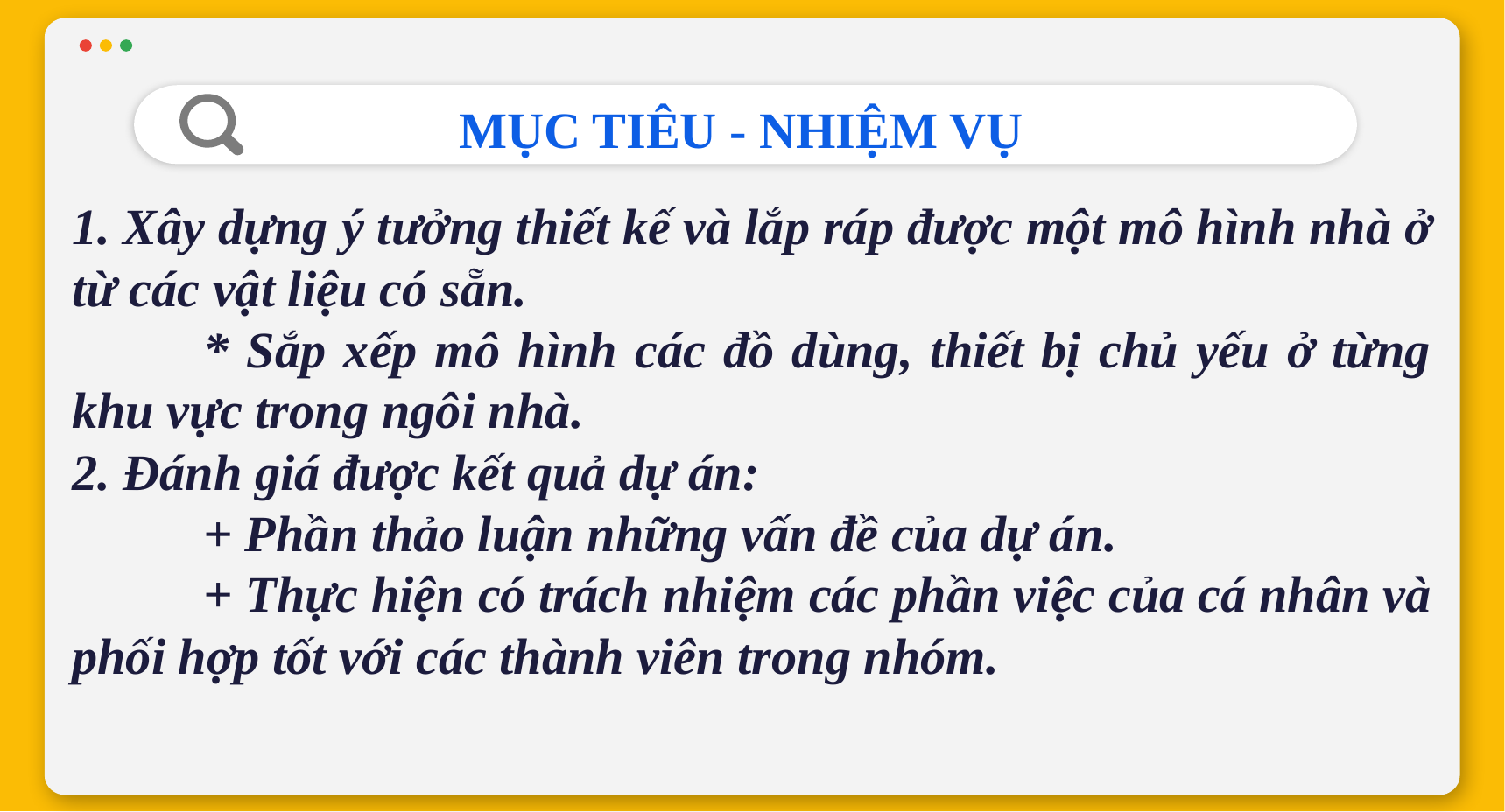

# MỤC TIÊU - NHIỆM VỤ
1. Xây dựng ý tưởng thiết kế và lắp ráp được một mô hình nhà ở từ các vật liệu có sẵn.
	* Sắp xếp mô hình các đồ dùng, thiết bị chủ yếu ở từng khu vực trong ngôi nhà.
2. Đánh giá được kết quả dự án:
	+ Phần thảo luận những vấn đề của dự án.
	+ Thực hiện có trách nhiệm các phần việc của cá nhân và phối hợp tốt với các thành viên trong nhóm.